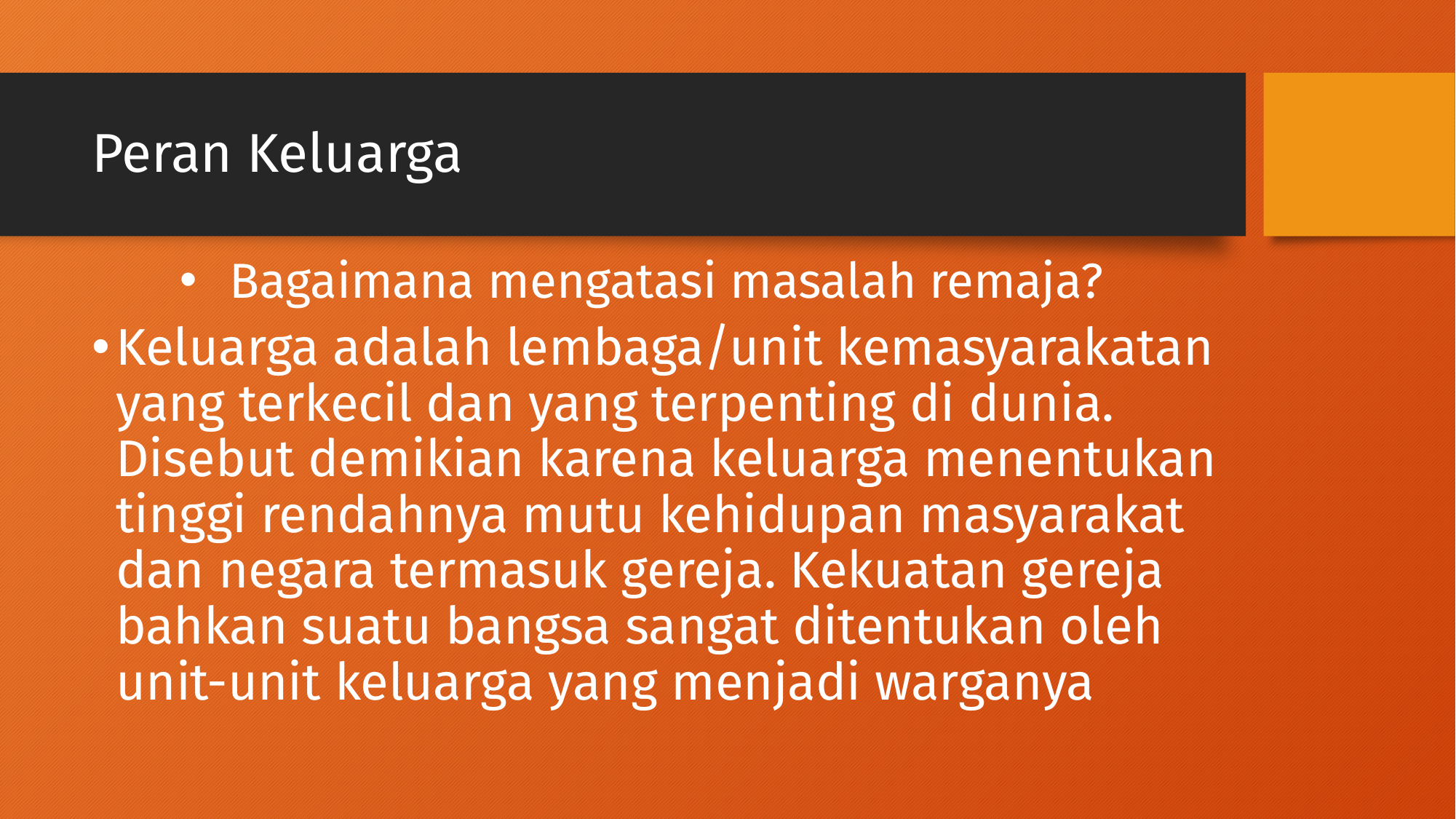

# Peran Keluarga
Bagaimana mengatasi masalah remaja?
Keluarga adalah lembaga/unit kemasyarakatan yang terkecil dan yang terpenting di dunia. Disebut demikian karena keluarga menentukan tinggi rendahnya mutu kehidupan masyarakat dan negara termasuk gereja. Kekuatan gereja bahkan suatu bangsa sangat ditentukan oleh unit-unit keluarga yang menjadi warganya